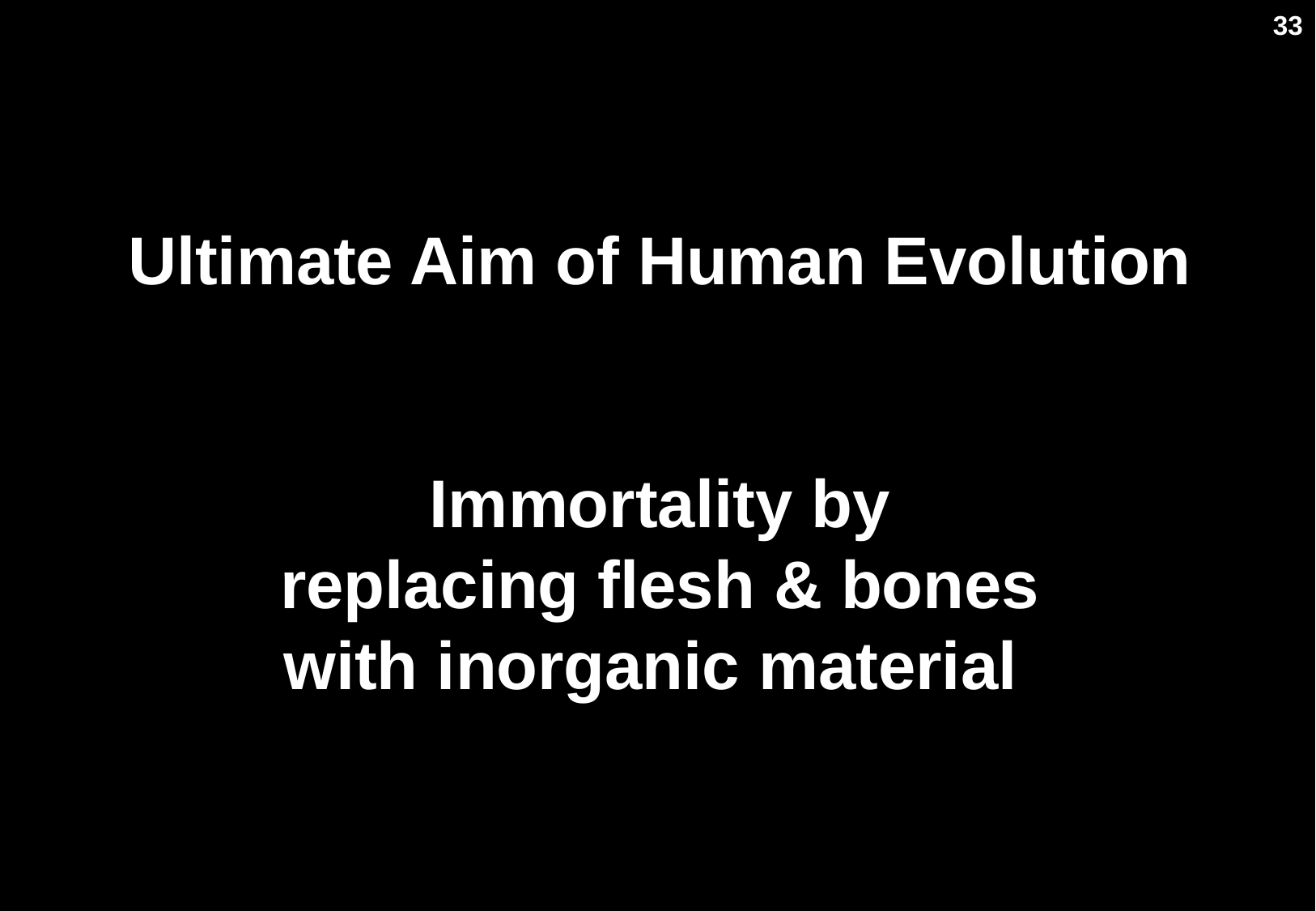

33
Ultimate Aim of Human Evolution

Immortality by
replacing flesh & bones
with inorganic material